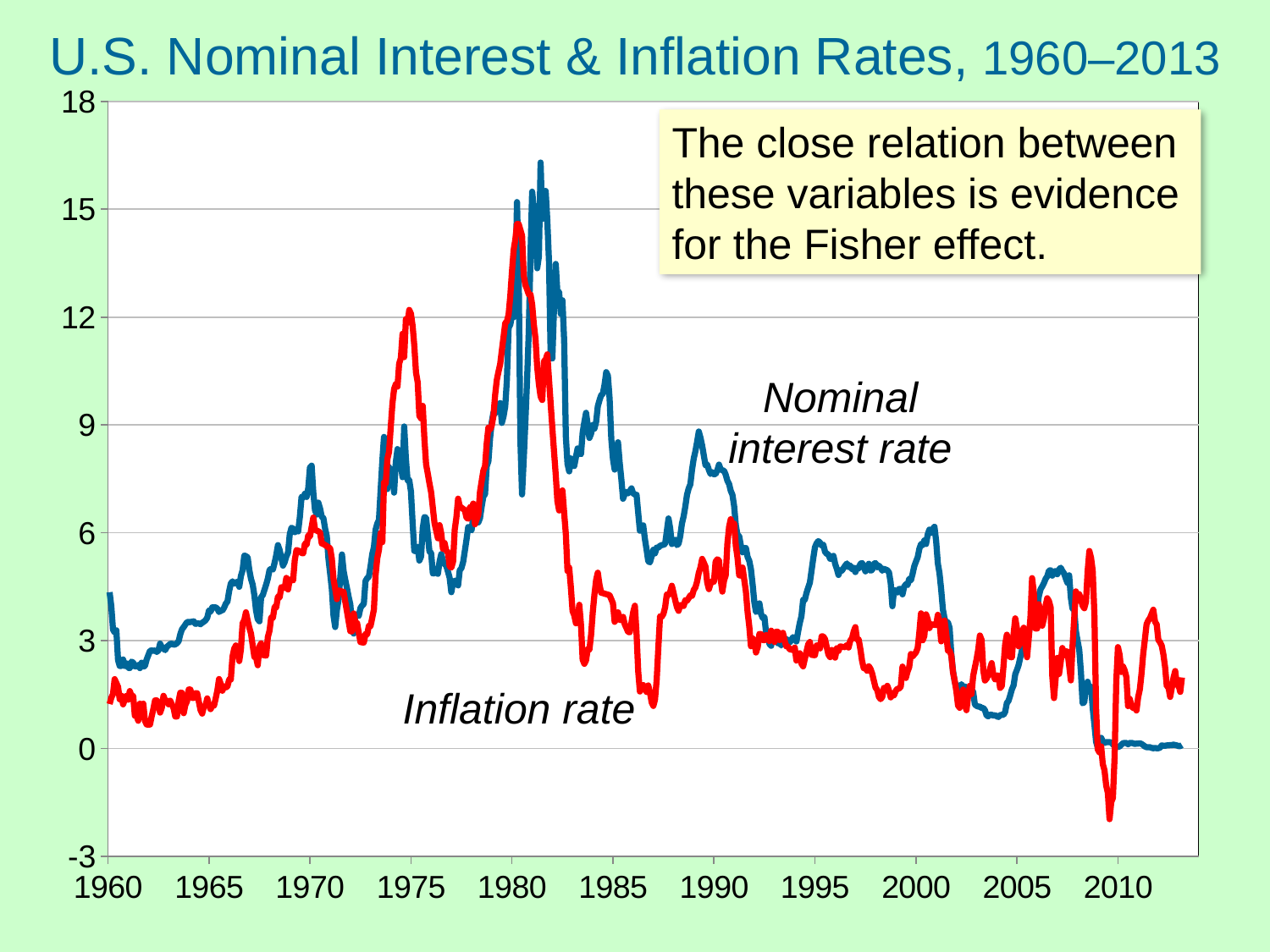

U.S. Nominal Interest & Inflation Rates, 1960–2013
0

### Chart

| Category | CPI | Nominal Int. Rate |
|---|---|---|
The close relation between these variables is evidence for the Fisher effect.
Nominal interest rate
Inflation rate